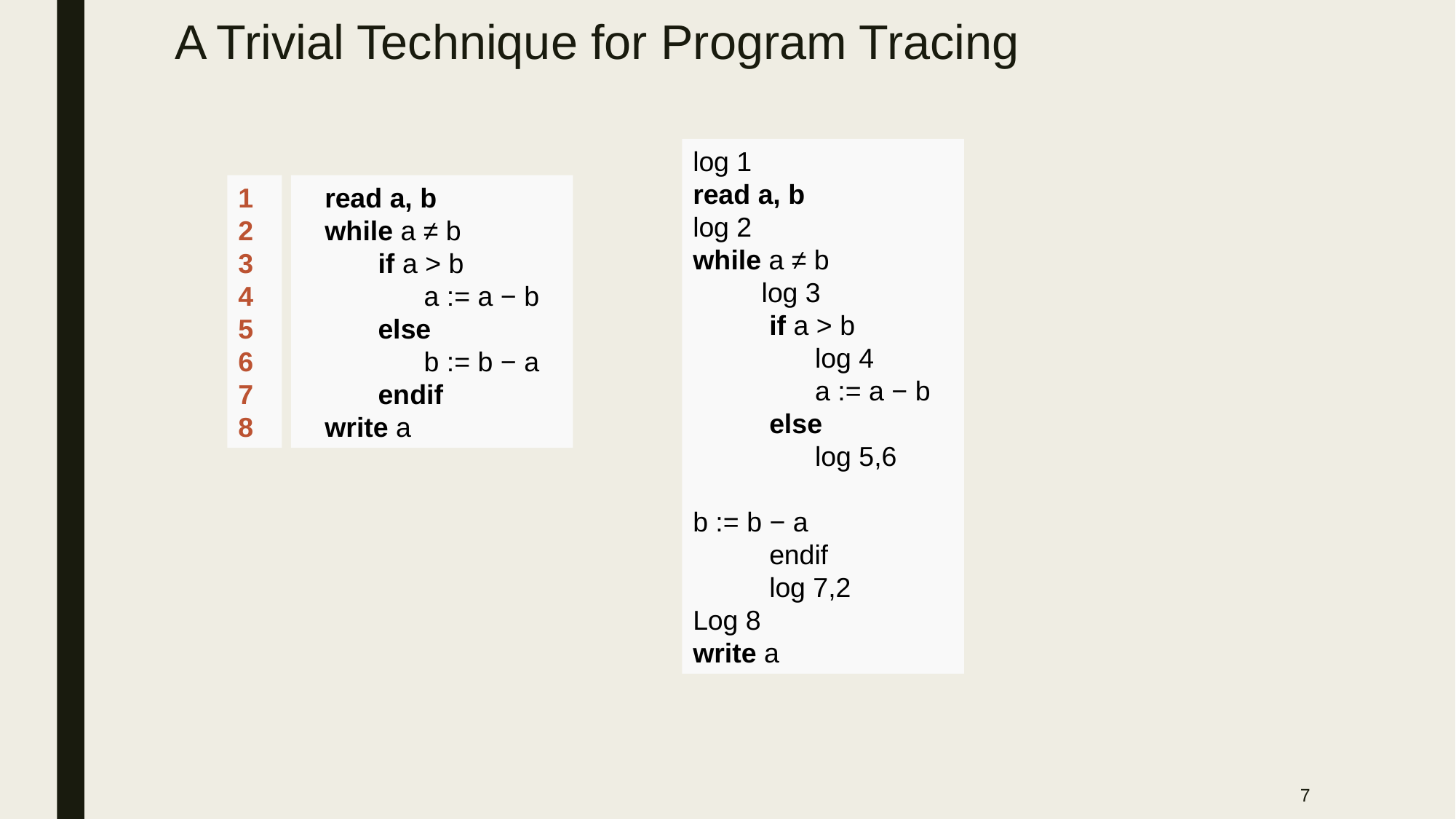

# A Trivial Technique for Program Tracing
log 1
read a, b
log 2
while a ≠ b
         log 3
          if a > b
                log 4
                a := a − b
          else
                log 5,6
		b := b − a
          endif
          log 7,2
Log 8
write a
1
2
3
4
5
6
7
8
   read a, b
   while a ≠ b
          if a > b
                a := a − b
          else
                b := b − a
          endif
   write a
7